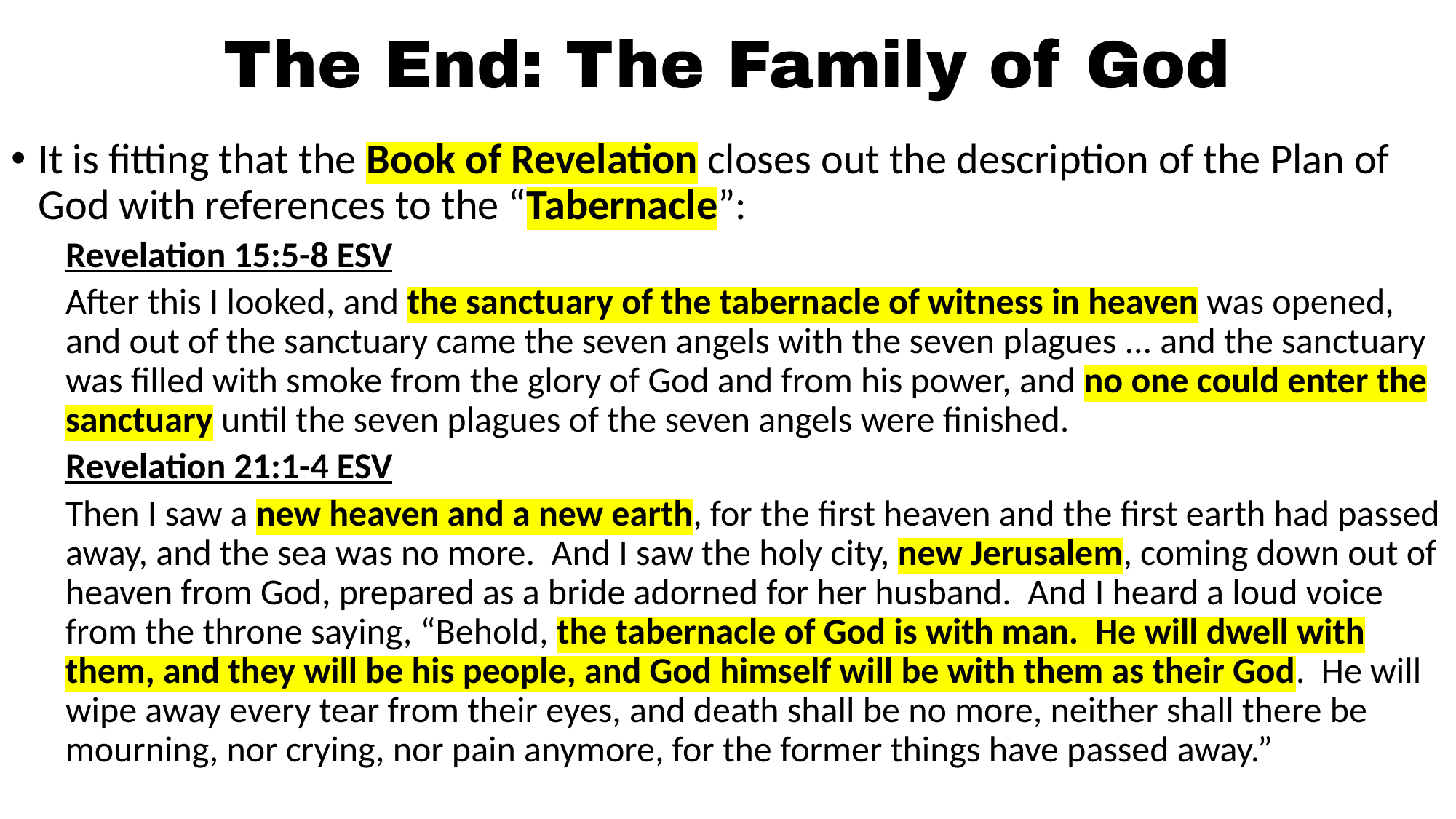

# The End: The Family of God
It is fitting that the Book of Revelation closes out the description of the Plan of God with references to the “Tabernacle”:
Revelation 15:5-8 ESV
After this I looked, and the sanctuary of the tabernacle of witness in heaven was opened, and out of the sanctuary came the seven angels with the seven plagues ... and the sanctuary was filled with smoke from the glory of God and from his power, and no one could enter the sanctuary until the seven plagues of the seven angels were finished.
Revelation 21:1-4 ESV
Then I saw a new heaven and a new earth, for the first heaven and the first earth had passed away, and the sea was no more.  And I saw the holy city, new Jerusalem, coming down out of heaven from God, prepared as a bride adorned for her husband.  And I heard a loud voice from the throne saying, “Behold, the tabernacle of God is with man.  He will dwell with them, and they will be his people, and God himself will be with them as their God.  He will wipe away every tear from their eyes, and death shall be no more, neither shall there be mourning, nor crying, nor pain anymore, for the former things have passed away.”